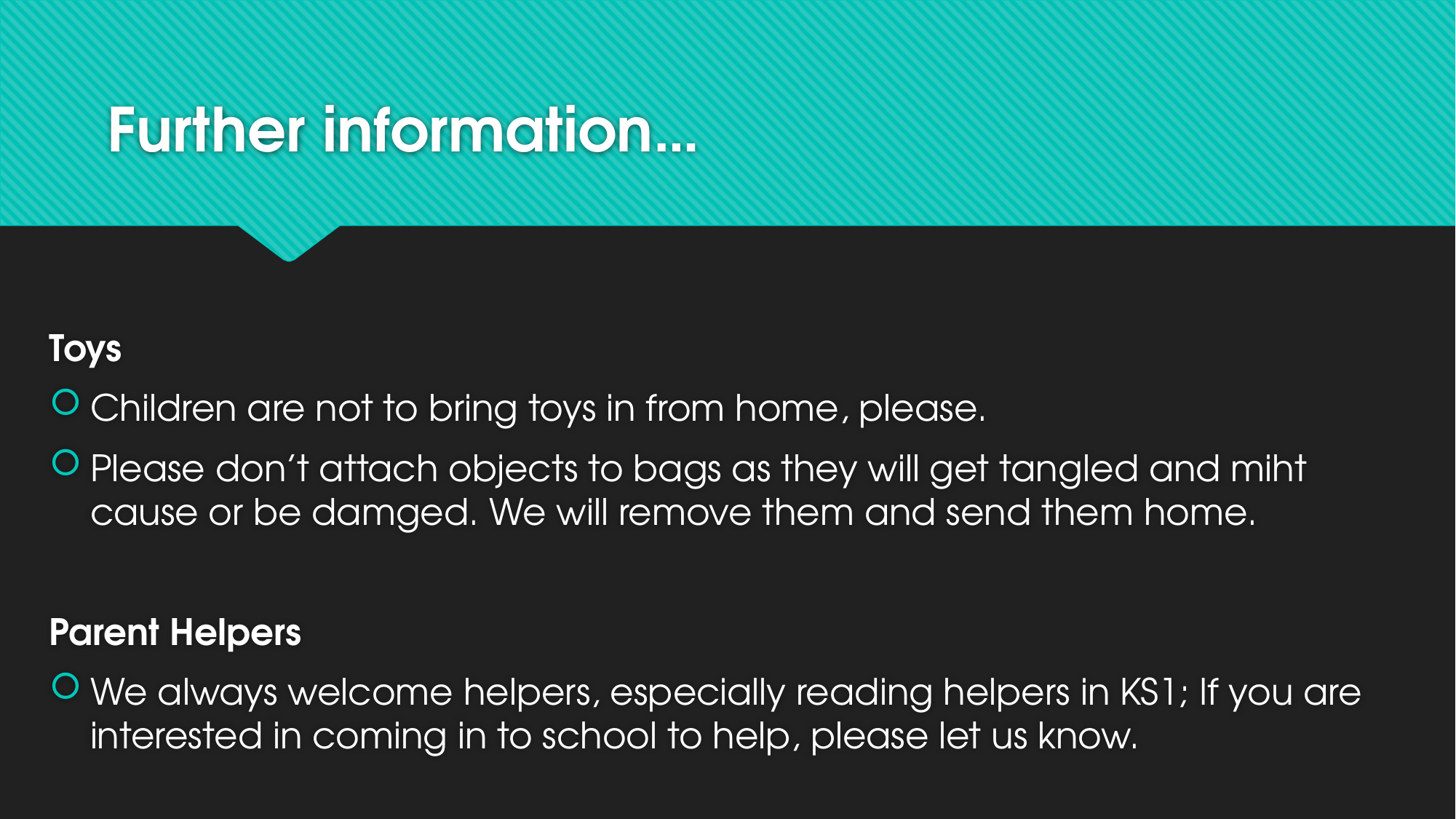

# Further information…
Toys
Children are not to bring toys in from home, please.
Please don’t attach objects to bags as they will get tangled and miht cause or be damged. We will remove them and send them home.

Parent Helpers
We always welcome helpers, especially reading helpers in KS1; If you are interested in coming in to school to help, please let us know.